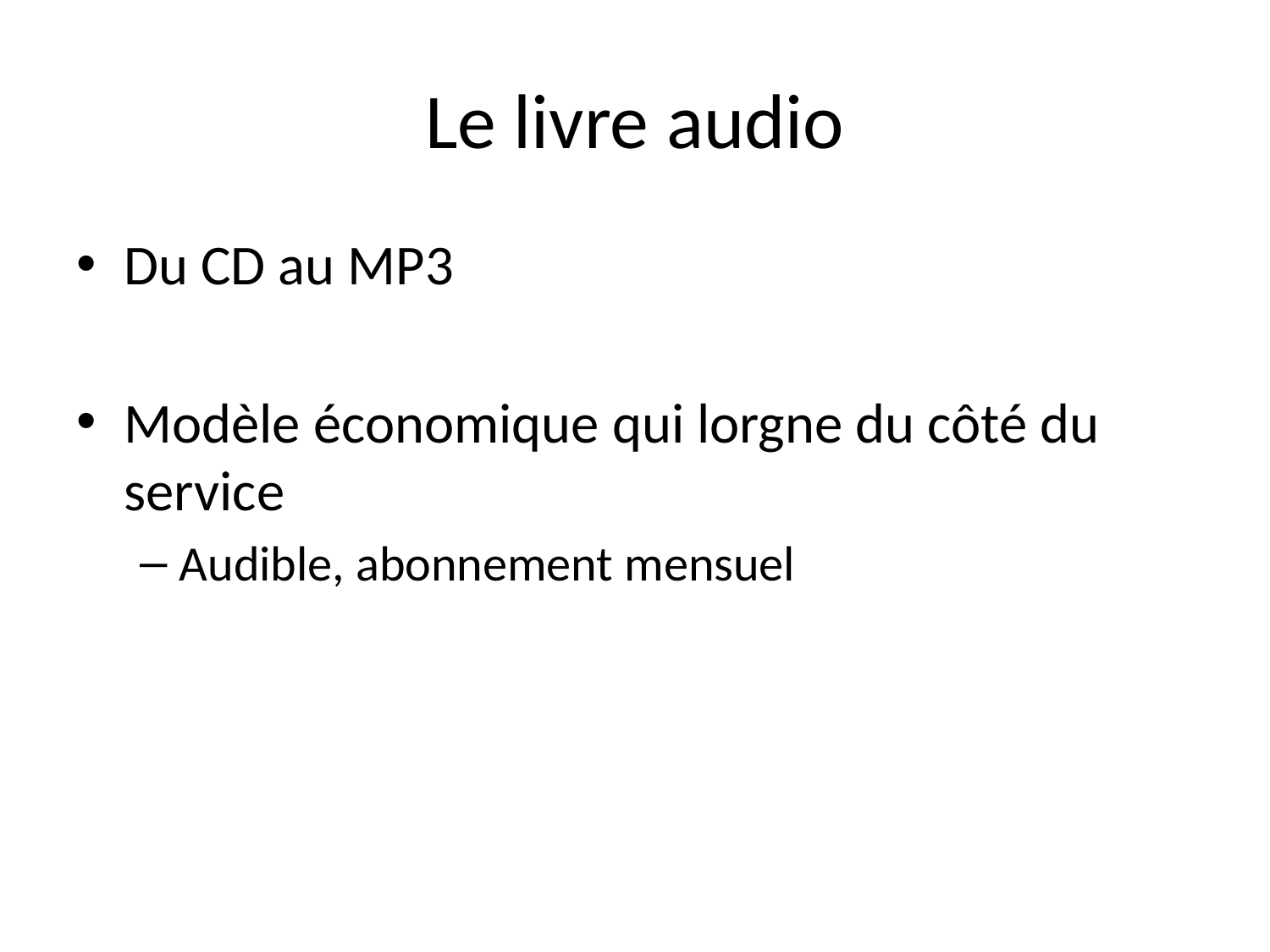

# Le livre audio
Du CD au MP3

Modèle économique qui lorgne du côté du service
Audible, abonnement mensuel